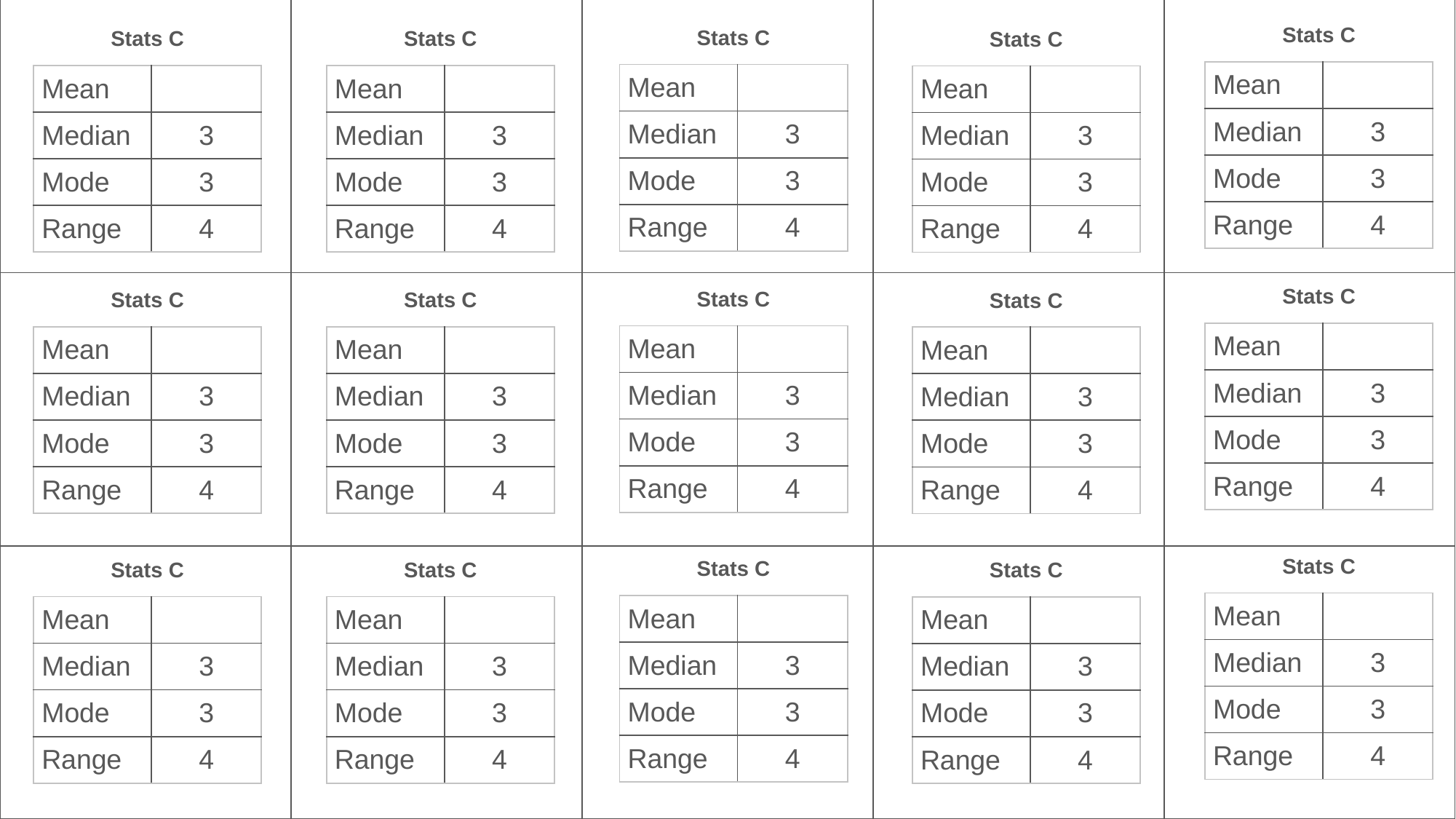

|  |  |  |  |  |
| --- | --- | --- | --- | --- |
|  |  |  |  |  |
|  |  |  |  |  |
Stats C
Stats C
Stats C
Stats C
Stats C
| Mean |  |
| --- | --- |
| Median | 3 |
| Mode | 3 |
| Range | 4 |
| Mean |  |
| --- | --- |
| Median | 3 |
| Mode | 3 |
| Range | 4 |
| Mean |  |
| --- | --- |
| Median | 3 |
| Mode | 3 |
| Range | 4 |
| Mean |  |
| --- | --- |
| Median | 3 |
| Mode | 3 |
| Range | 4 |
| Mean |  |
| --- | --- |
| Median | 3 |
| Mode | 3 |
| Range | 4 |
Stats C
Stats C
Stats C
Stats C
Stats C
| Mean |  |
| --- | --- |
| Median | 3 |
| Mode | 3 |
| Range | 4 |
| Mean |  |
| --- | --- |
| Median | 3 |
| Mode | 3 |
| Range | 4 |
| Mean |  |
| --- | --- |
| Median | 3 |
| Mode | 3 |
| Range | 4 |
| Mean |  |
| --- | --- |
| Median | 3 |
| Mode | 3 |
| Range | 4 |
| Mean |  |
| --- | --- |
| Median | 3 |
| Mode | 3 |
| Range | 4 |
Stats C
Stats C
Stats C
Stats C
Stats C
| Mean |  |
| --- | --- |
| Median | 3 |
| Mode | 3 |
| Range | 4 |
| Mean |  |
| --- | --- |
| Median | 3 |
| Mode | 3 |
| Range | 4 |
| Mean |  |
| --- | --- |
| Median | 3 |
| Mode | 3 |
| Range | 4 |
| Mean |  |
| --- | --- |
| Median | 3 |
| Mode | 3 |
| Range | 4 |
| Mean |  |
| --- | --- |
| Median | 3 |
| Mode | 3 |
| Range | 4 |